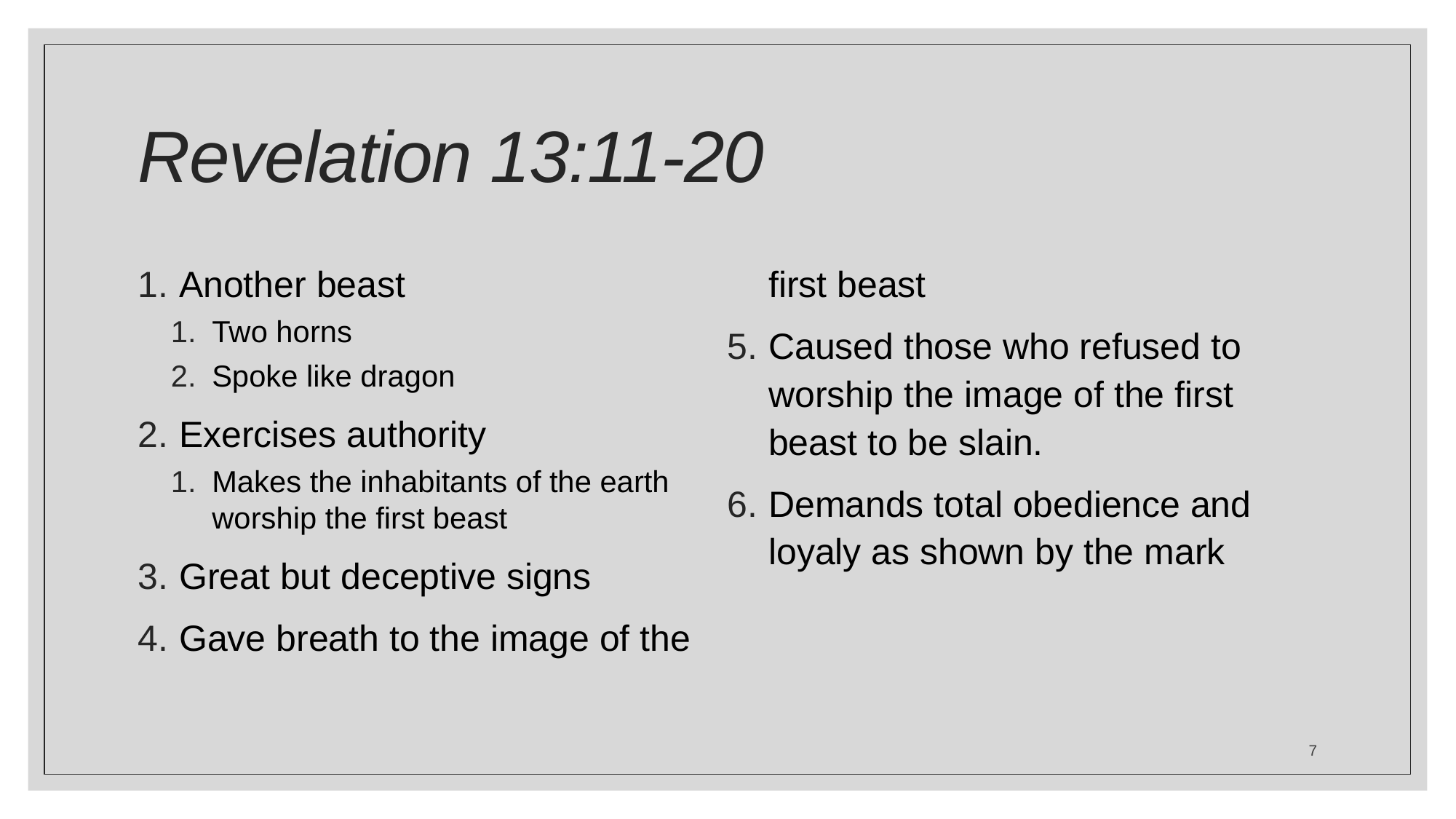

# Revelation 13:11-20
Another beast
Two horns
Spoke like dragon
Exercises authority
Makes the inhabitants of the earth worship the first beast
Great but deceptive signs
Gave breath to the image of the first beast
Caused those who refused to worship the image of the first beast to be slain.
Demands total obedience and loyaly as shown by the mark

7